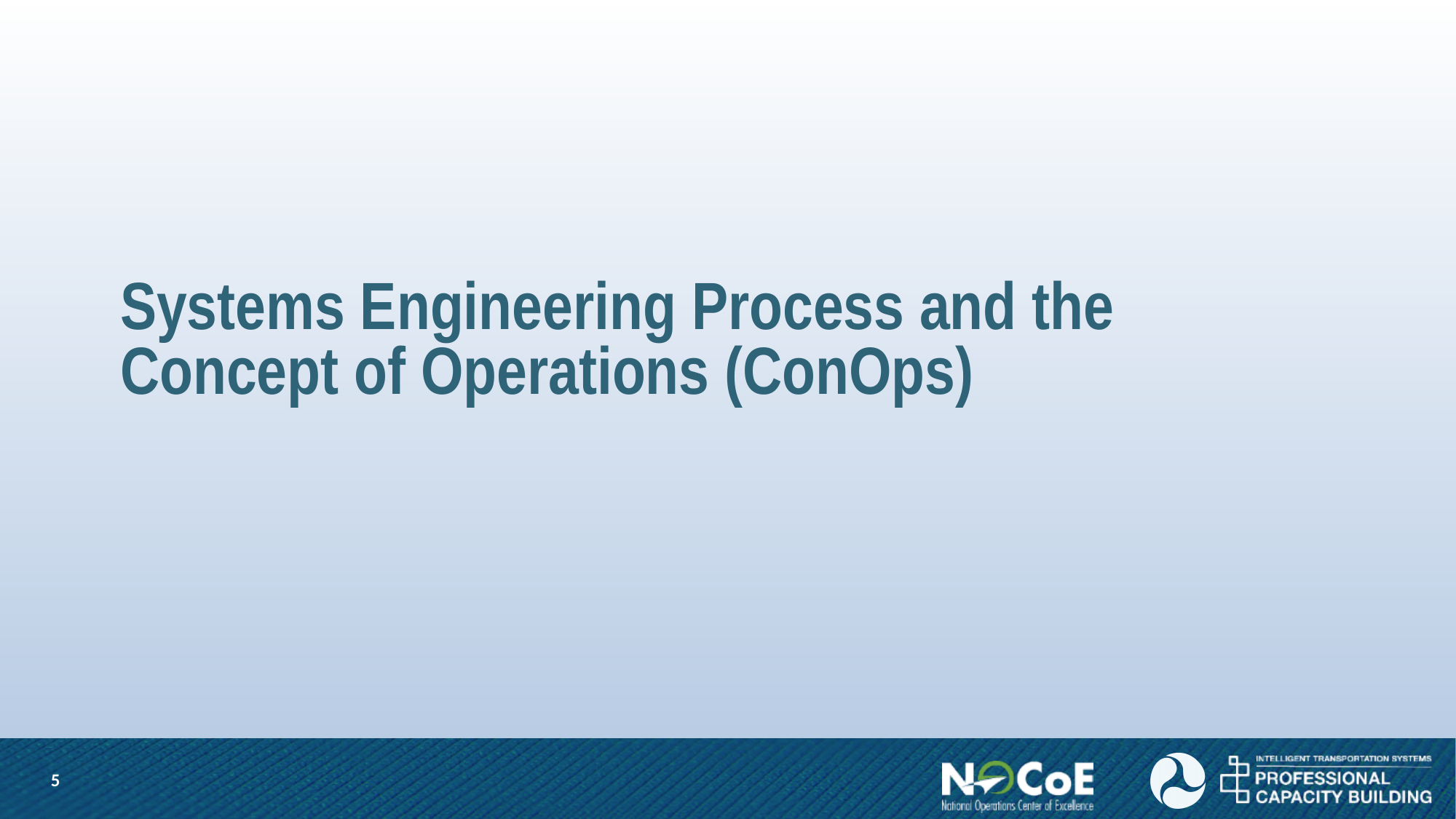

# Systems Engineering Process and the Concept of Operations (ConOps)
5